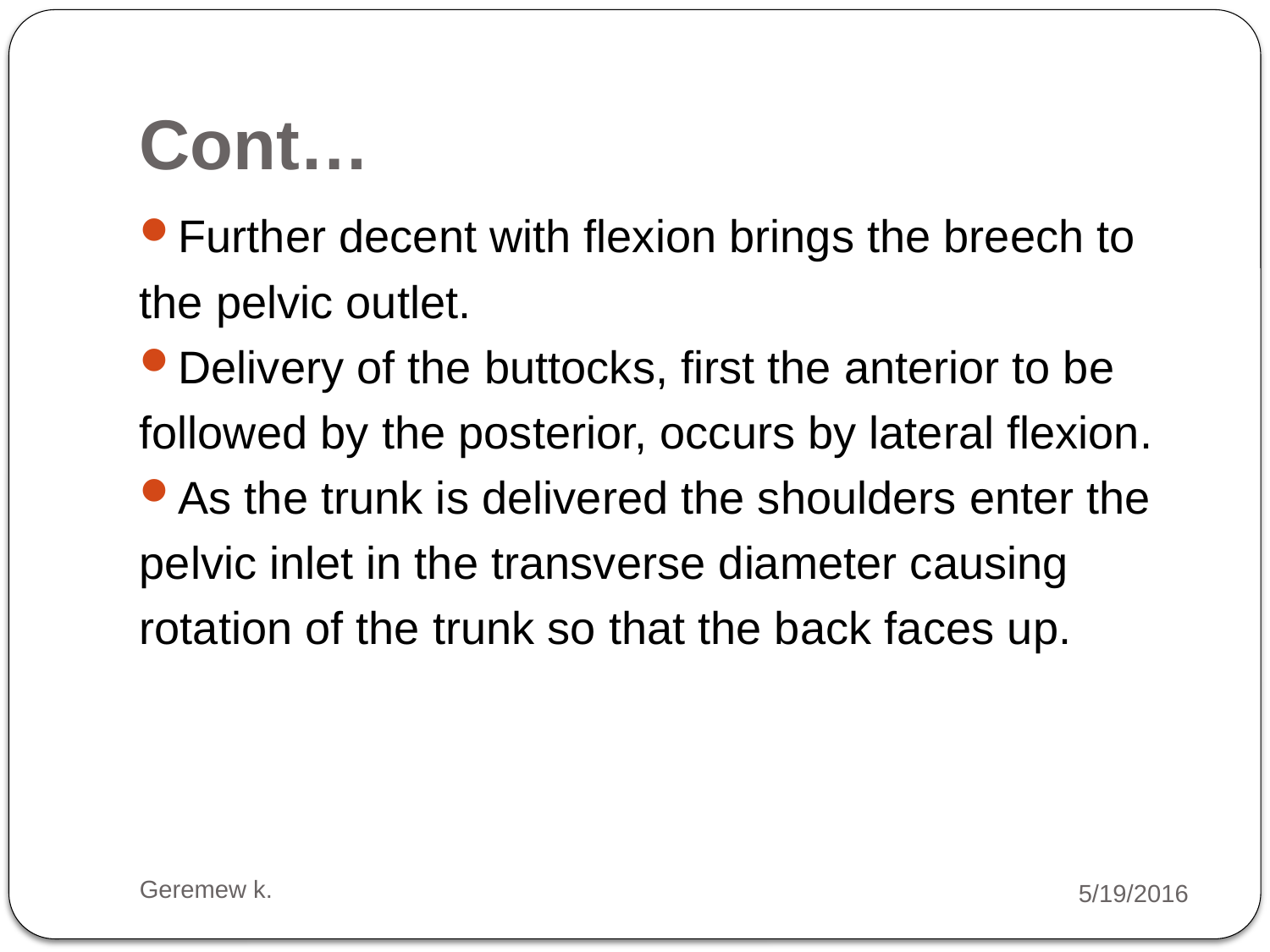

# Cont…
Further decent with flexion brings the breech to
the pelvic outlet.
Delivery of the buttocks, first the anterior to be
followed by the posterior, occurs by lateral flexion.
As the trunk is delivered the shoulders enter the
pelvic inlet in the transverse diameter causing
rotation of the trunk so that the back faces up.

Geremew k.
5/19/2016